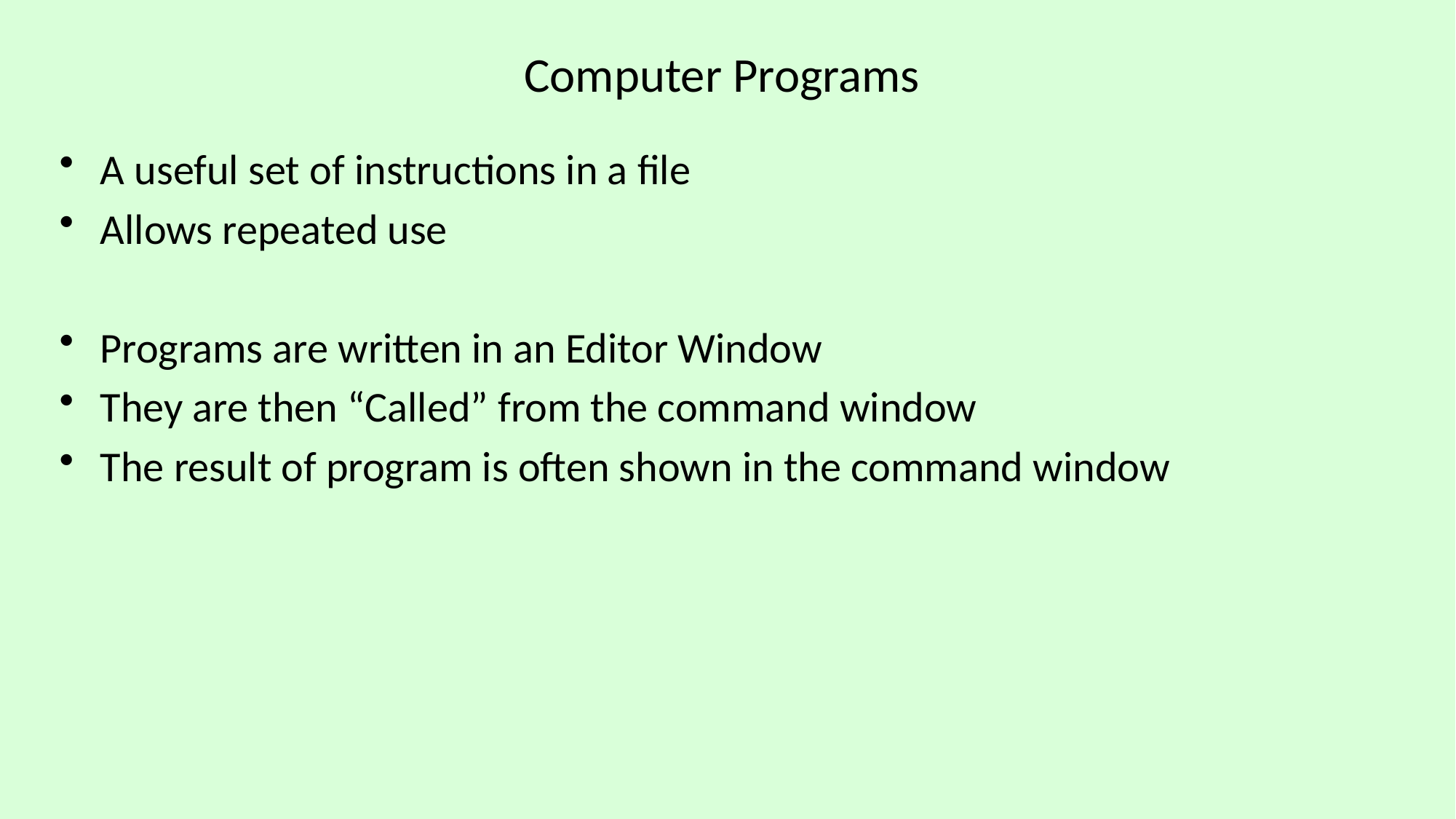

# Computer Programs
A useful set of instructions in a file
Allows repeated use

Programs are written in an Editor Window
They are then “Called” from the command window
The result of program is often shown in the command window